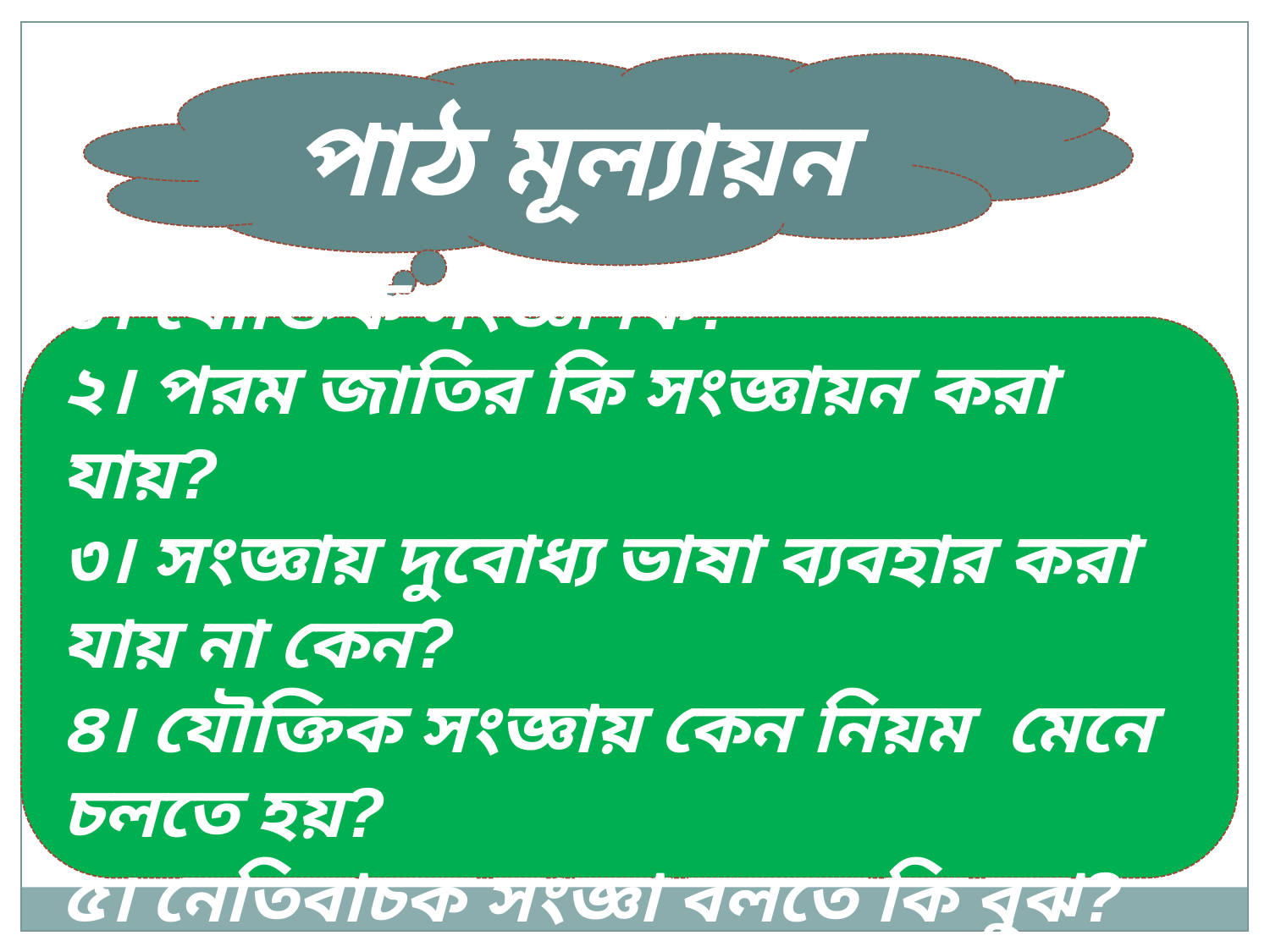

পাঠ মূল্যায়ন
১। যৌক্তিক সংজ্ঞা কি?
২। পরম জাতির কি সংজ্ঞায়ন করা যায়?
৩। সংজ্ঞায় দুবোধ্য ভাষা ব্যবহার করা যায় না কেন?
৪। যৌক্তিক সংজ্ঞায় কেন নিয়ম  মেনে চলতে হয়?
৫। নেতিবাচক সংজ্ঞা বলতে কি বুঝ?